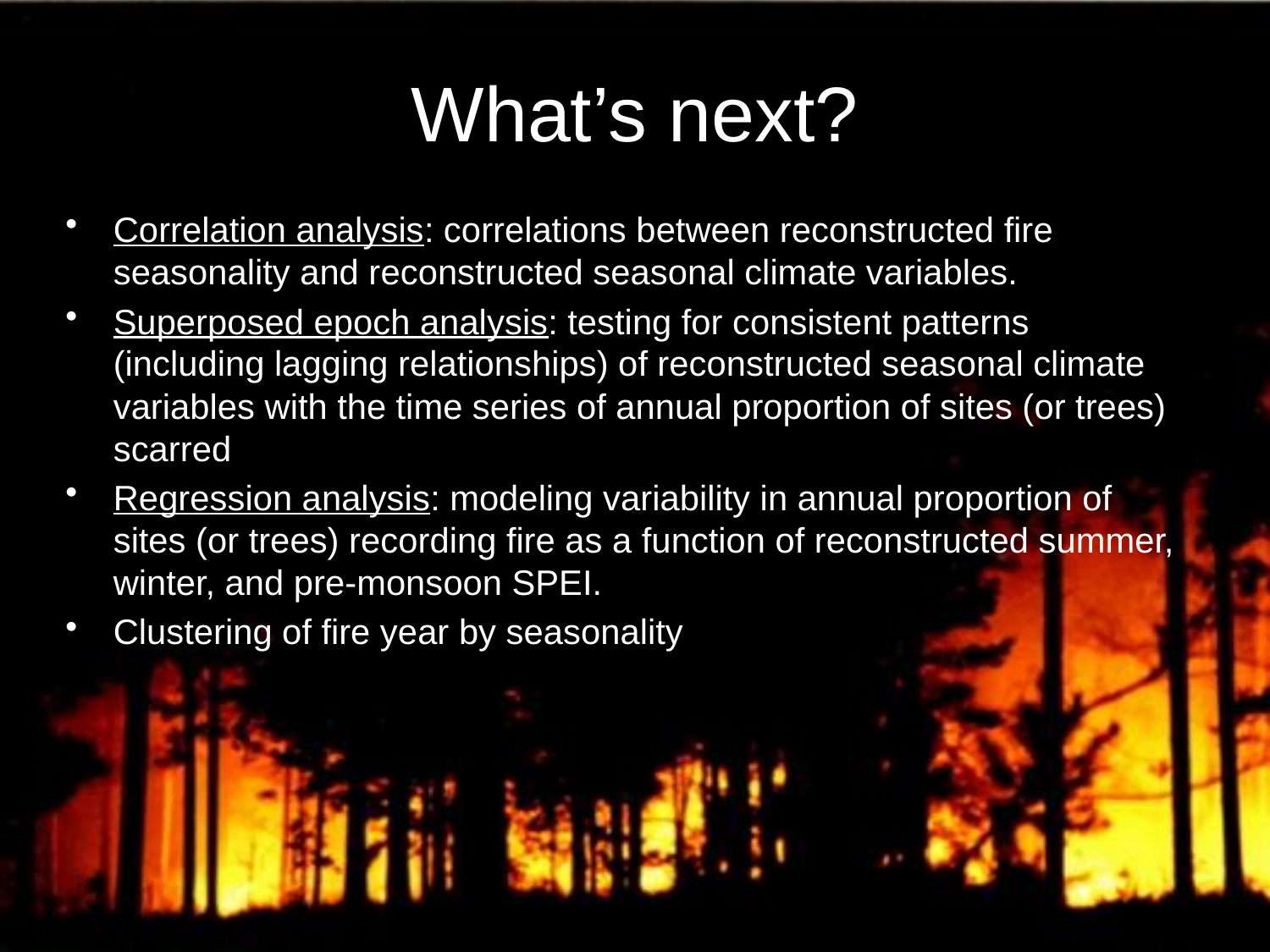

What’s next?
Correlation analysis: correlations between reconstructed fire seasonality and reconstructed seasonal climate variables.
Superposed epoch analysis: testing for consistent patterns (including lagging relationships) of reconstructed seasonal climate variables with the time series of annual proportion of sites (or trees) scarred
Regression analysis: modeling variability in annual proportion of sites (or trees) recording fire as a function of reconstructed summer, winter, and pre-monsoon SPEI.
Clustering of fire year by seasonality